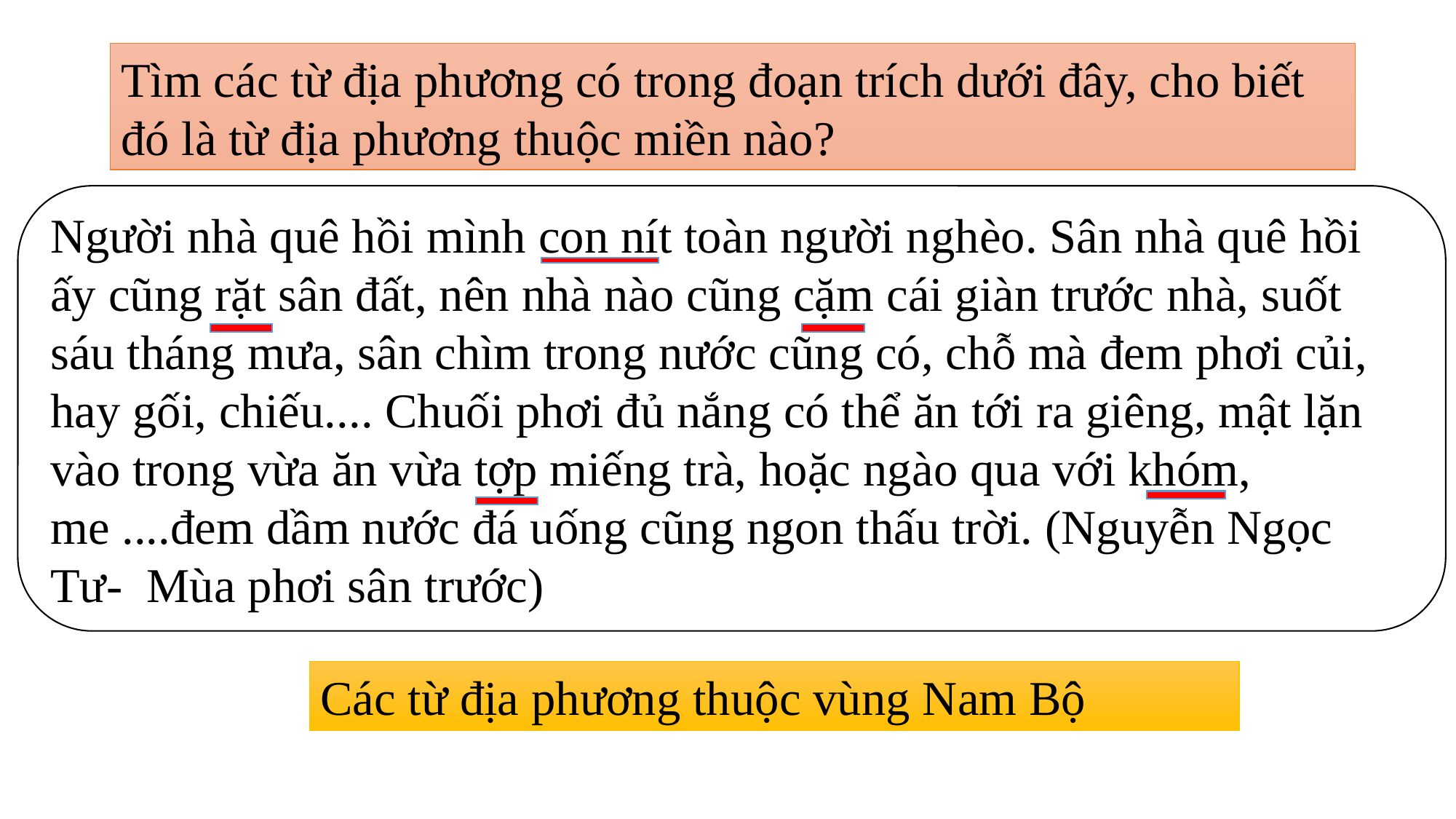

#
Tìm các từ địa phương có trong đoạn trích dưới đây, cho biết đó là từ địa phương thuộc miền nào?
Người nhà quê hồi mình con nít toàn người nghèo. Sân nhà quê hồi ấy cũng rặt sân đất, nên nhà nào cũng cặm cái giàn trước nhà, suốt sáu tháng mưa, sân chìm trong nước cũng có, chỗ mà đem phơi củi, hay gối, chiếu.... Chuối phơi đủ nắng có thể ăn tới ra giêng, mật lặn vào trong vừa ăn vừa tợp miếng trà, hoặc ngào qua với khóm, me ....đem dầm nước đá uống cũng ngon thấu trời. (Nguyễn Ngọc Tư-  Mùa phơi sân trước)

Các từ địa phương thuộc vùng Nam Bộ